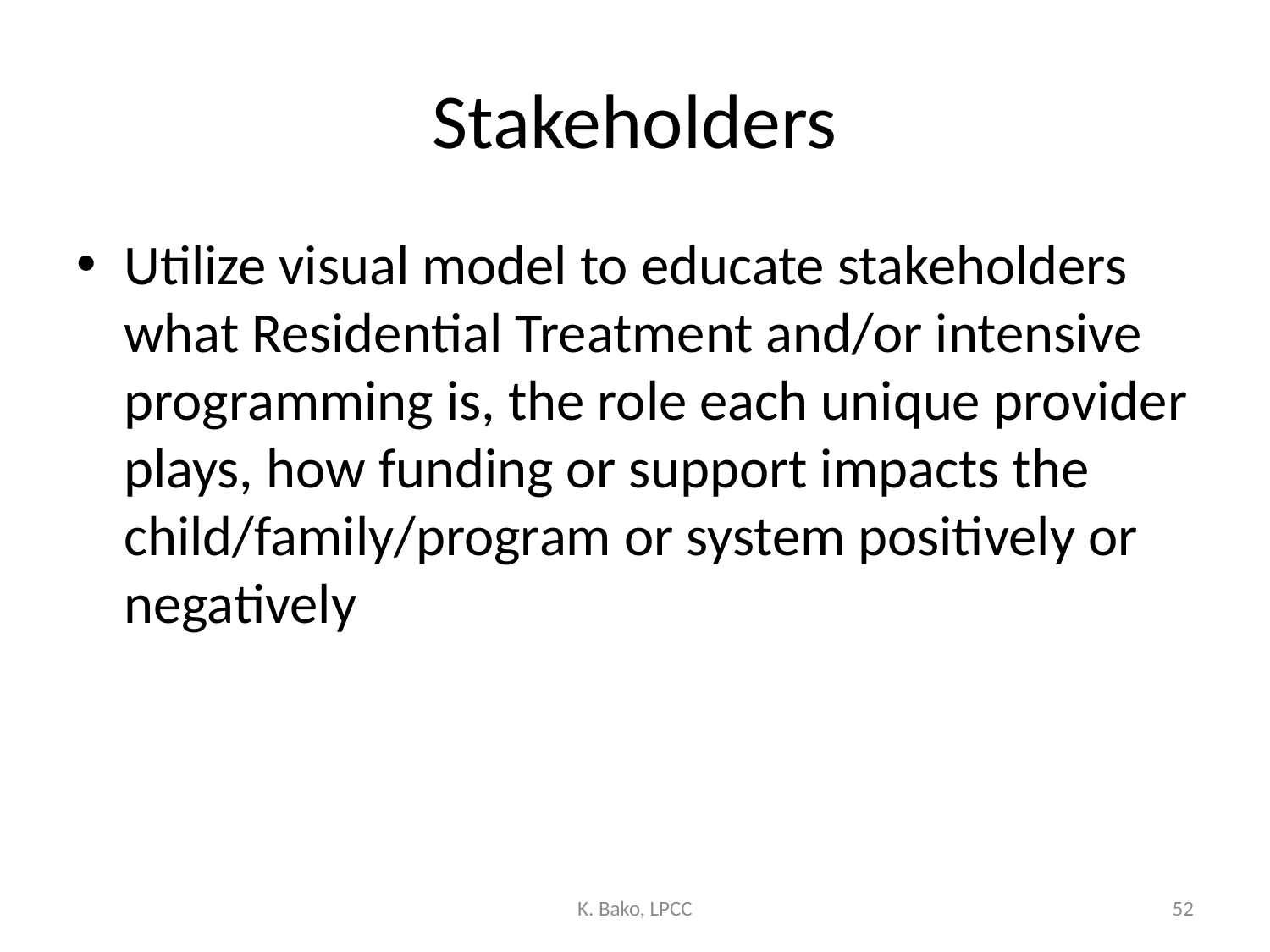

# Stakeholders
Utilize visual model to educate stakeholders what Residential Treatment and/or intensive programming is, the role each unique provider plays, how funding or support impacts the child/family/program or system positively or negatively

K. Bako, LPCC
52